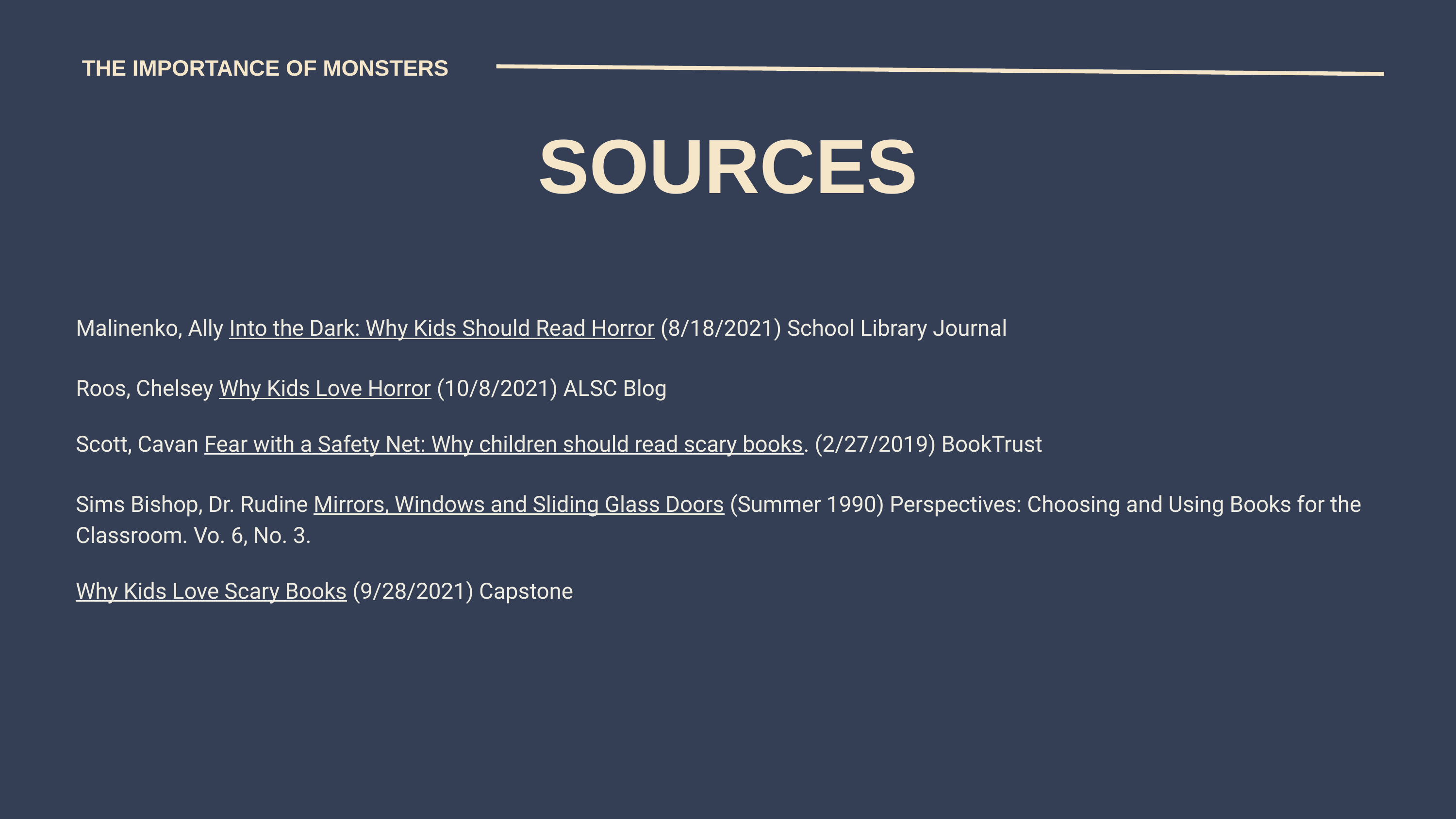

Sources
THE IMPORTANCE OF MONSTERS

SOURCES
Malinenko, Ally Into the Dark: Why Kids Should Read Horror (8/18/2021) School Library Journal

Roos, Chelsey Why Kids Love Horror (10/8/2021) ALSC Blog
Scott, Cavan Fear with a Safety Net: Why children should read scary books. (2/27/2019) BookTrust
Sims Bishop, Dr. Rudine Mirrors, Windows and Sliding Glass Doors (Summer 1990) Perspectives: Choosing and Using Books for the Classroom. Vo. 6, No. 3.
Why Kids Love Scary Books (9/28/2021) Capstone